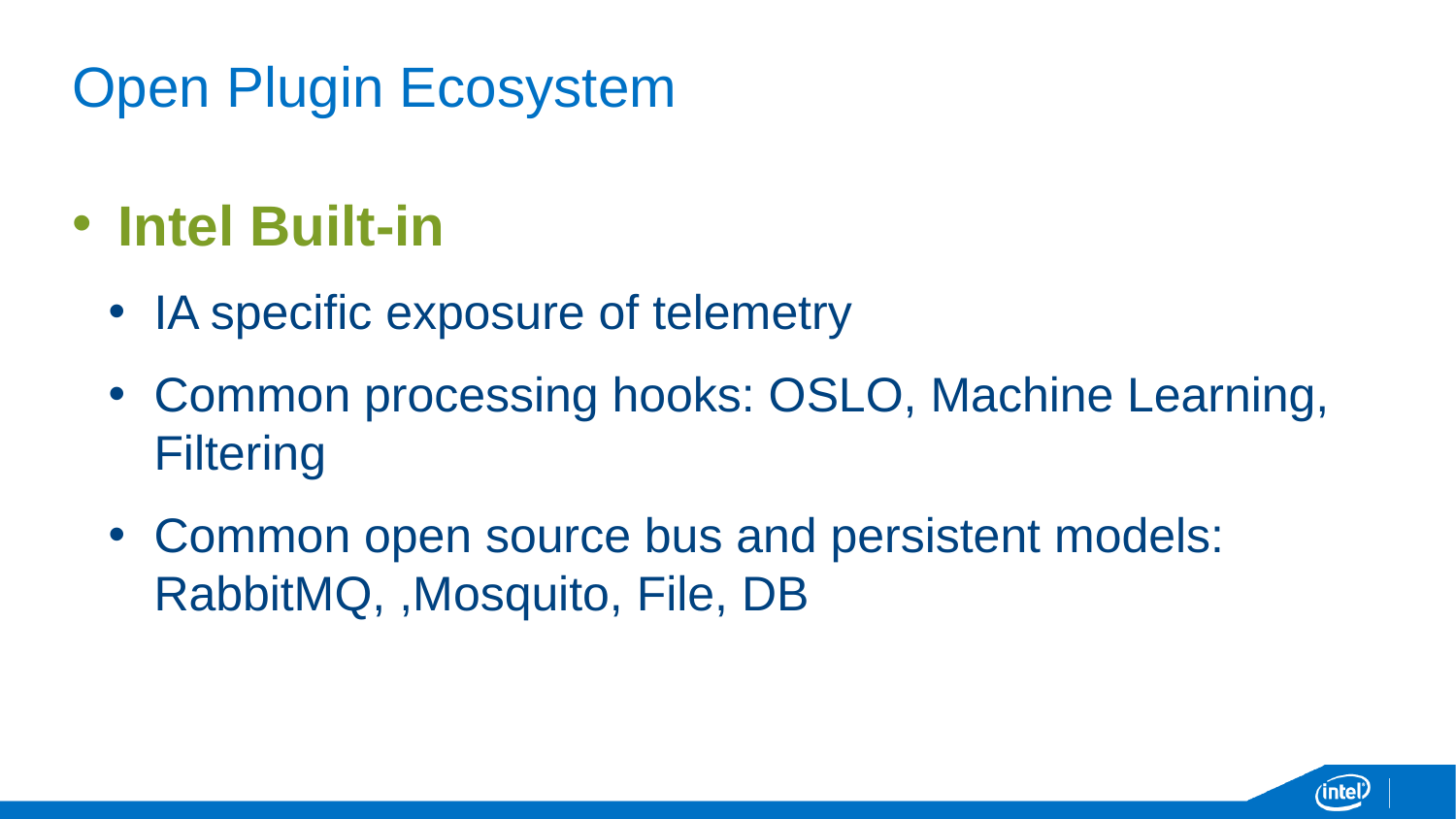

# Open Plugin Ecosystem
Intel Built-in
IA specific exposure of telemetry
Common processing hooks: OSLO, Machine Learning, Filtering
Common open source bus and persistent models: RabbitMQ, ,Mosquito, File, DB